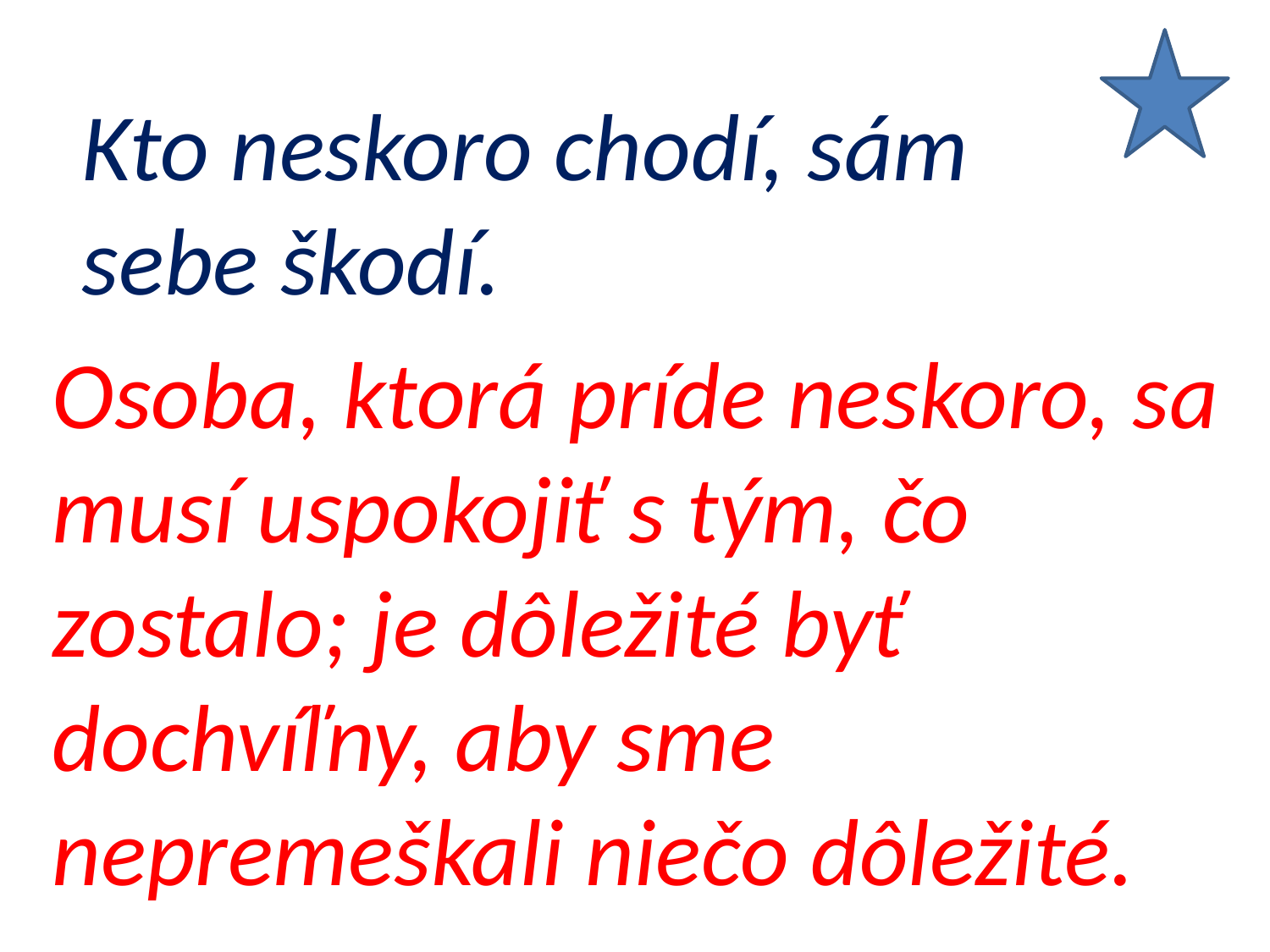

Kto neskoro chodí, sám sebe škodí.
Osoba, ktorá príde neskoro, sa  musí uspokojiť s tým, čo zostalo; je dôležité byť dochvíľny, aby sme nepremeškali niečo dôležité.